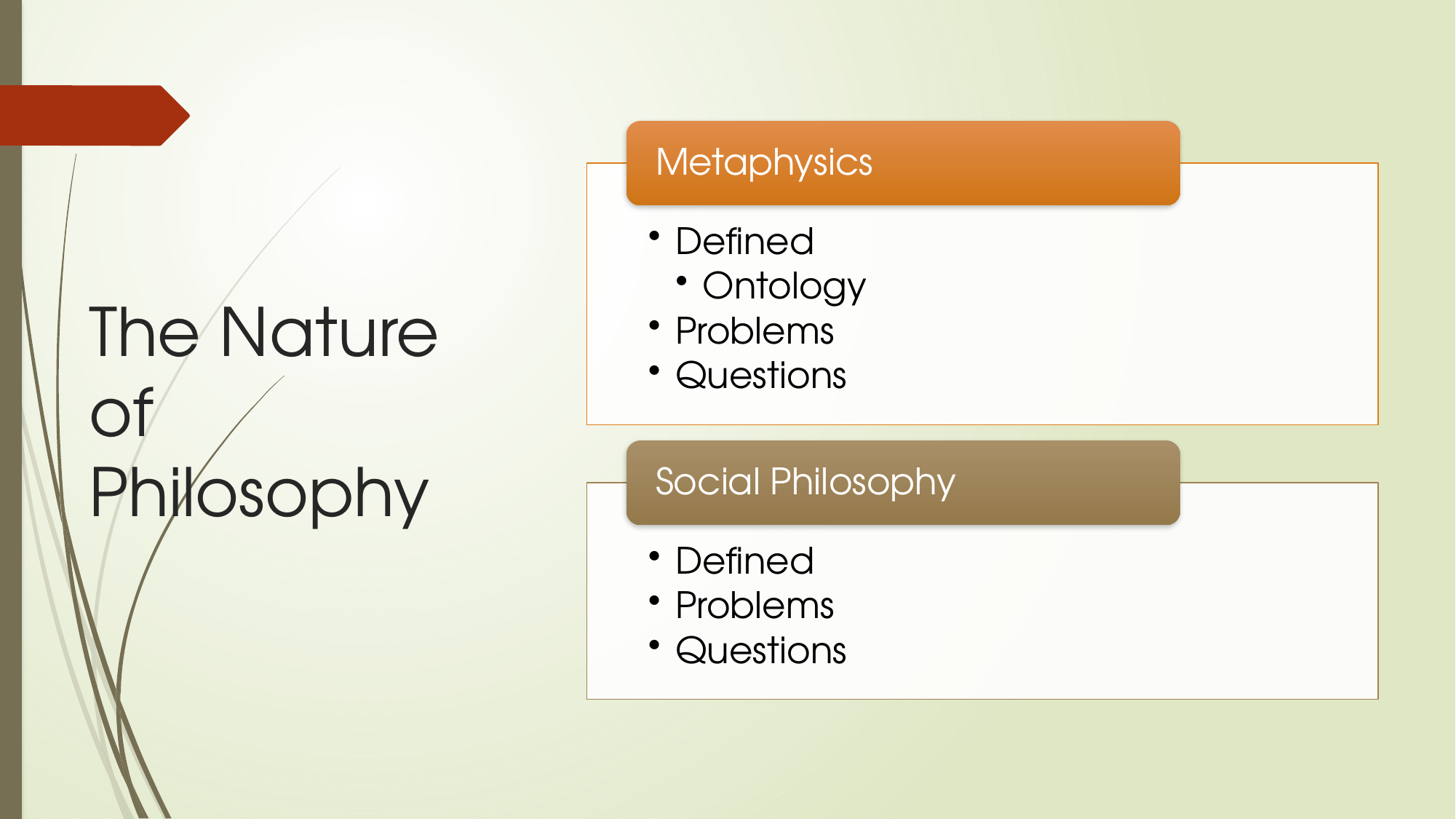

Defined
Ontology
Problems
Questions
Metaphysics
Defined
Problems
Questions
Social Philosophy
# The Nature of Philosophy